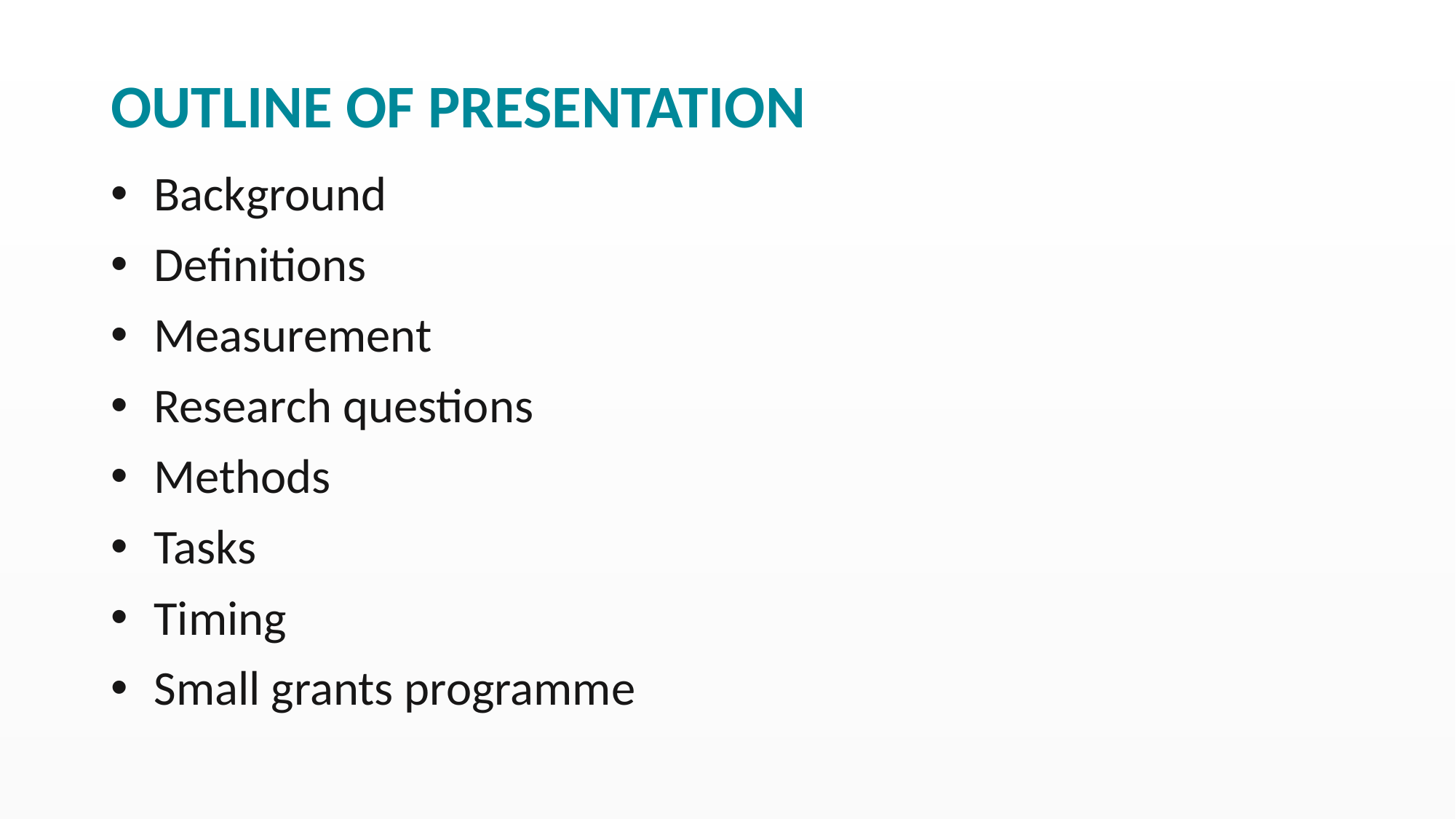

# Outline of Presentation
Background
Definitions
Measurement
Research questions
Methods
Tasks
Timing
Small grants programme